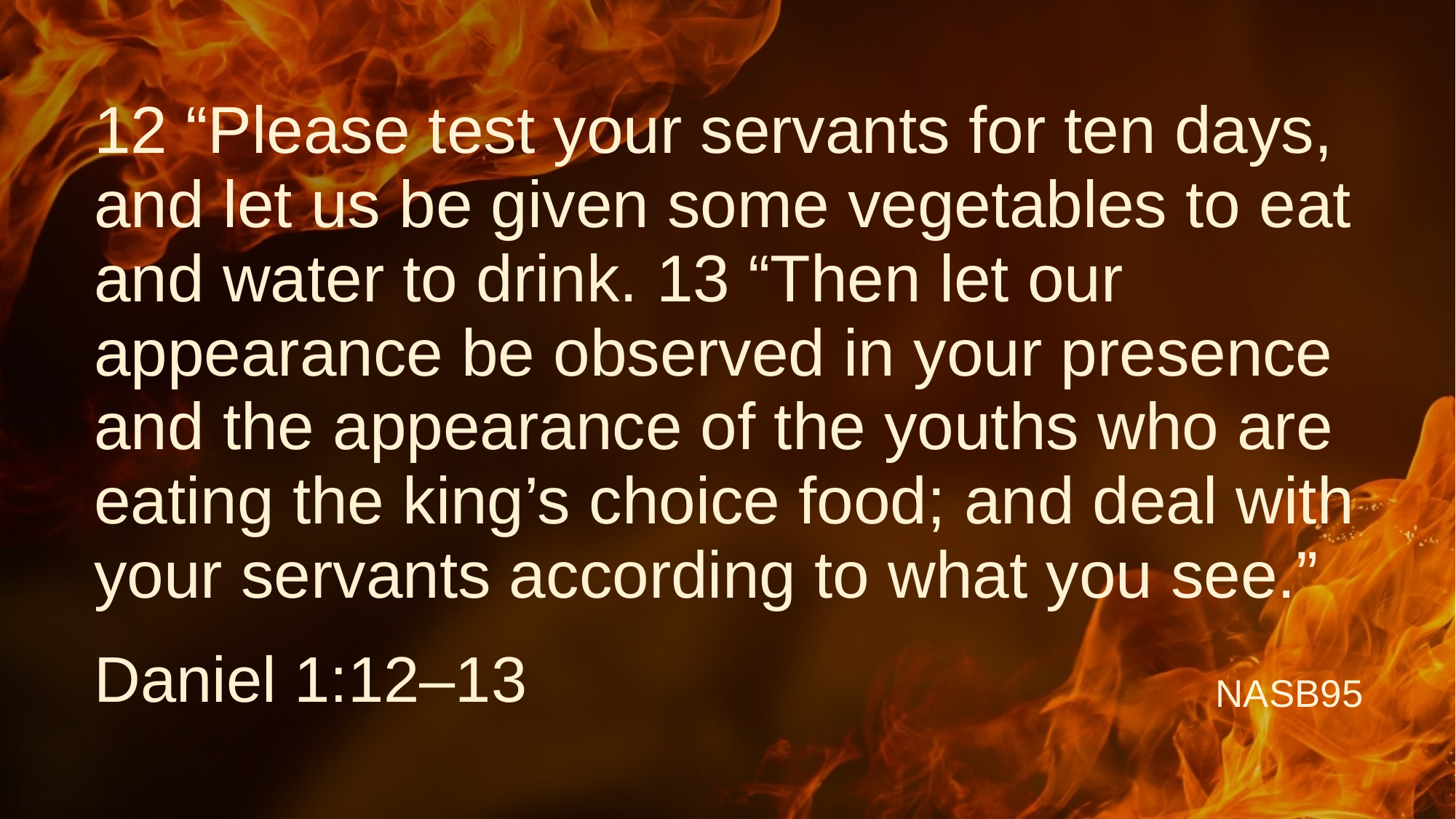

# 12 “Please test your servants for ten days, and let us be given some vegetables to eat and water to drink. 13 “Then let our appearance be observed in your presence and the appearance of the youths who are eating the king’s choice food; and deal with your servants according to what you see.”
Daniel 1:12–13
NASB95